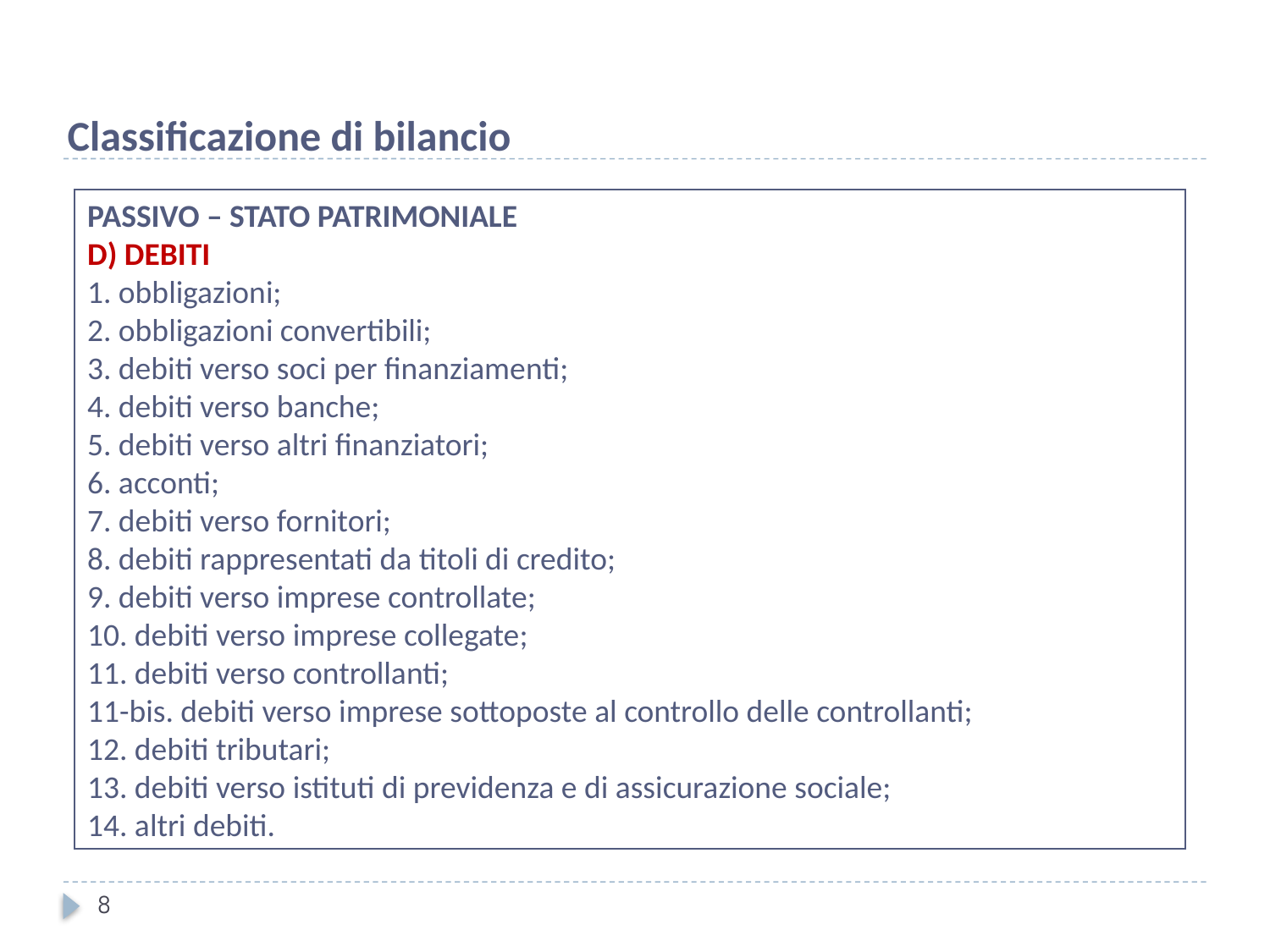

Classificazione di bilancio
PASSIVO – STATO PATRIMONIALE
D) DEBITI
1. obbligazioni;
2. obbligazioni convertibili;
3. debiti verso soci per finanziamenti;
4. debiti verso banche;
5. debiti verso altri finanziatori;
6. acconti;
7. debiti verso fornitori;
8. debiti rappresentati da titoli di credito;
9. debiti verso imprese controllate;
10. debiti verso imprese collegate;
11. debiti verso controllanti;
11-bis. debiti verso imprese sottoposte al controllo delle controllanti;
12. debiti tributari;
13. debiti verso istituti di previdenza e di assicurazione sociale;
14. altri debiti.
8